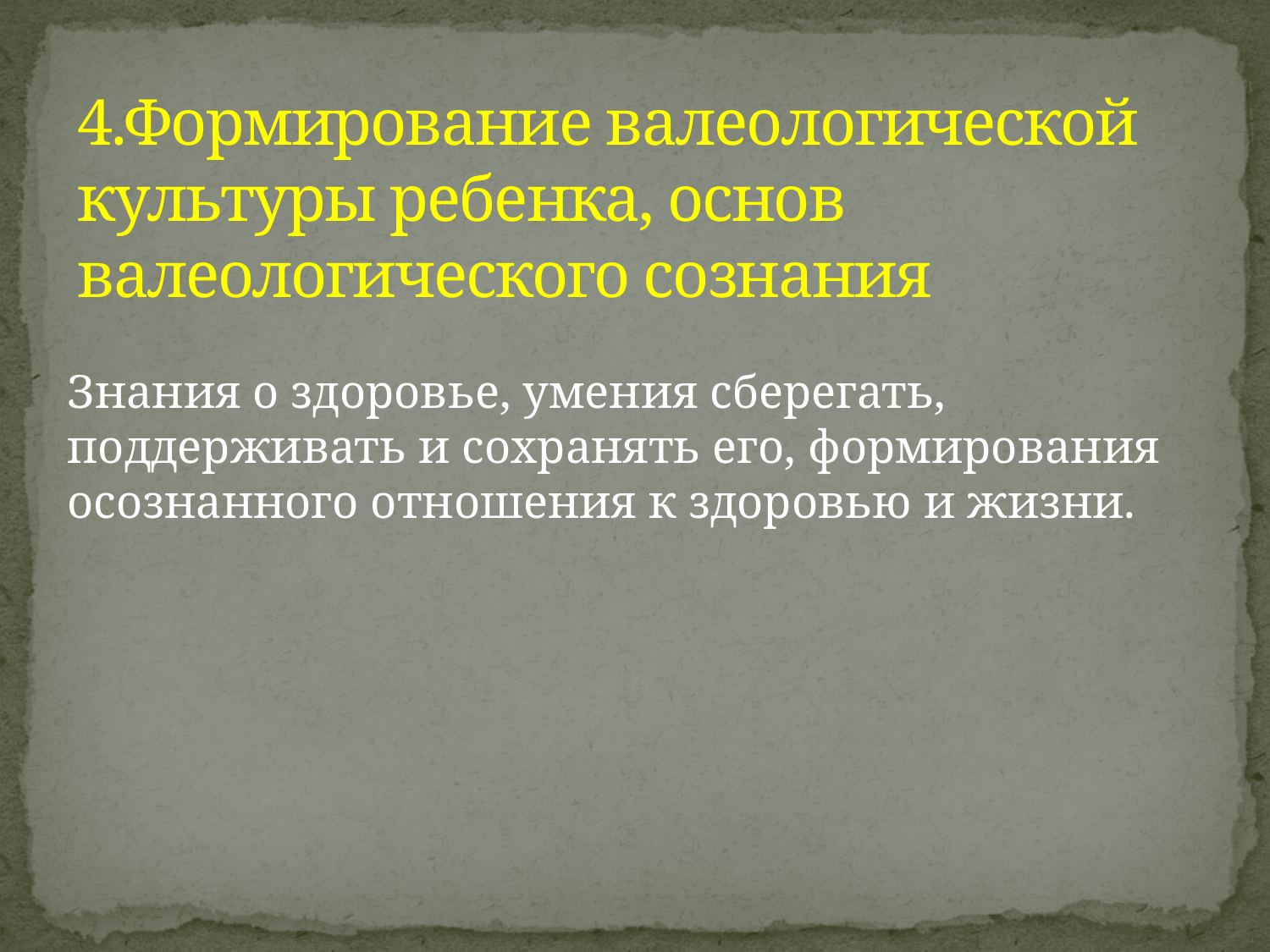

# 4.Формирование валеологической культуры ребенка, основ валеологического сознания
Знания о здоровье, умения сберегать, поддерживать и сохранять его, формирования осознанного отношения к здоровью и жизни.